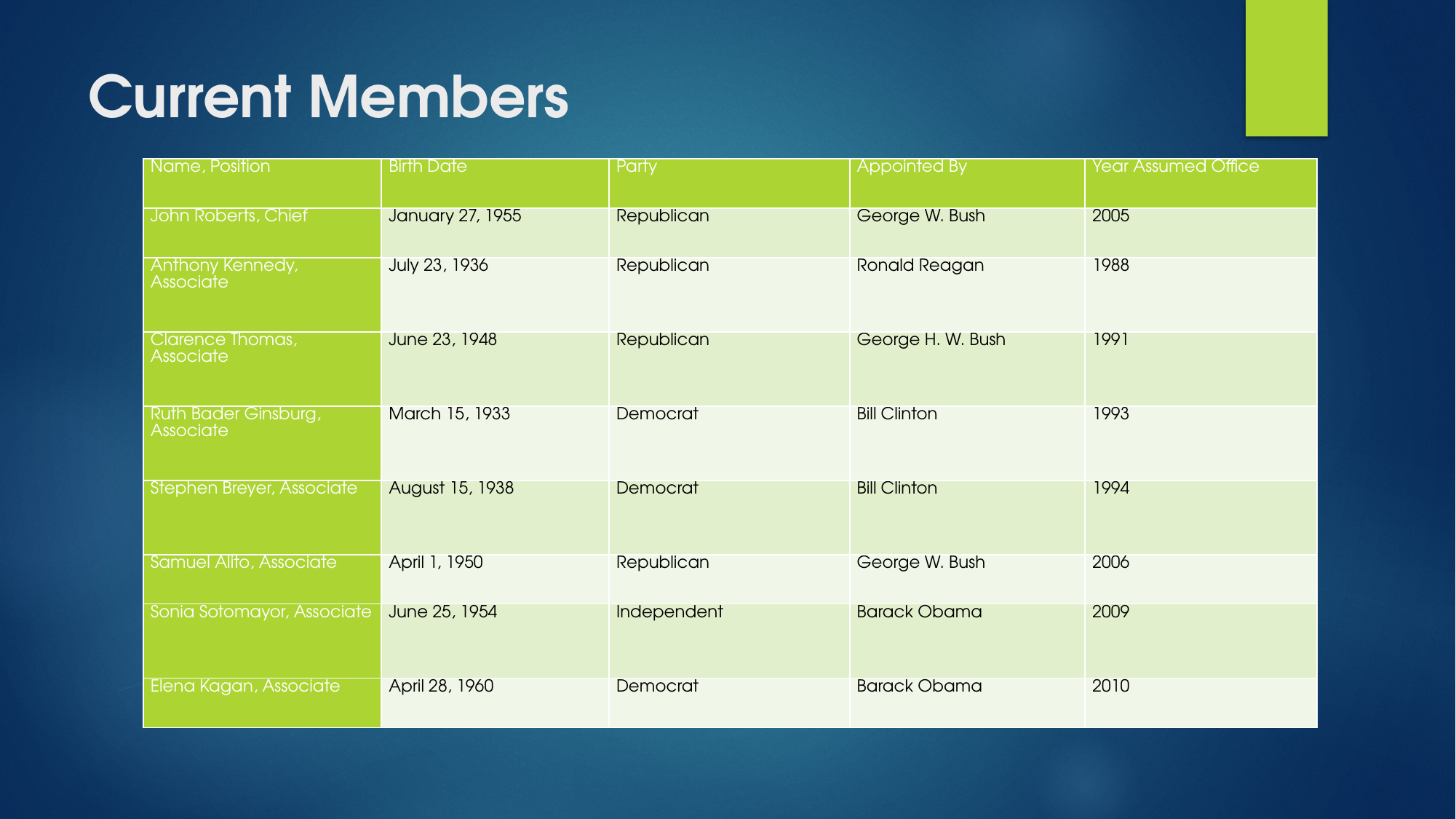

# Current Members
| Name, Position | Birth Date | Party | Appointed By | Year Assumed Office |
| --- | --- | --- | --- | --- |
| John Roberts, Chief | January 27, 1955 | Republican | George W. Bush | 2005 |
| Anthony Kennedy, Associate | July 23, 1936 | Republican | Ronald Reagan | 1988 |
| Clarence Thomas, Associate | June 23, 1948 | Republican | George H. W. Bush | 1991 |
| Ruth Bader Ginsburg, Associate | March 15, 1933 | Democrat | Bill Clinton | 1993 |
| Stephen Breyer, Associate | August 15, 1938 | Democrat | Bill Clinton | 1994 |
| Samuel Alito, Associate | April 1, 1950 | Republican | George W. Bush | 2006 |
| Sonia Sotomayor, Associate | June 25, 1954 | Independent | Barack Obama | 2009 |
| Elena Kagan, Associate | April 28, 1960 | Democrat | Barack Obama | 2010 |